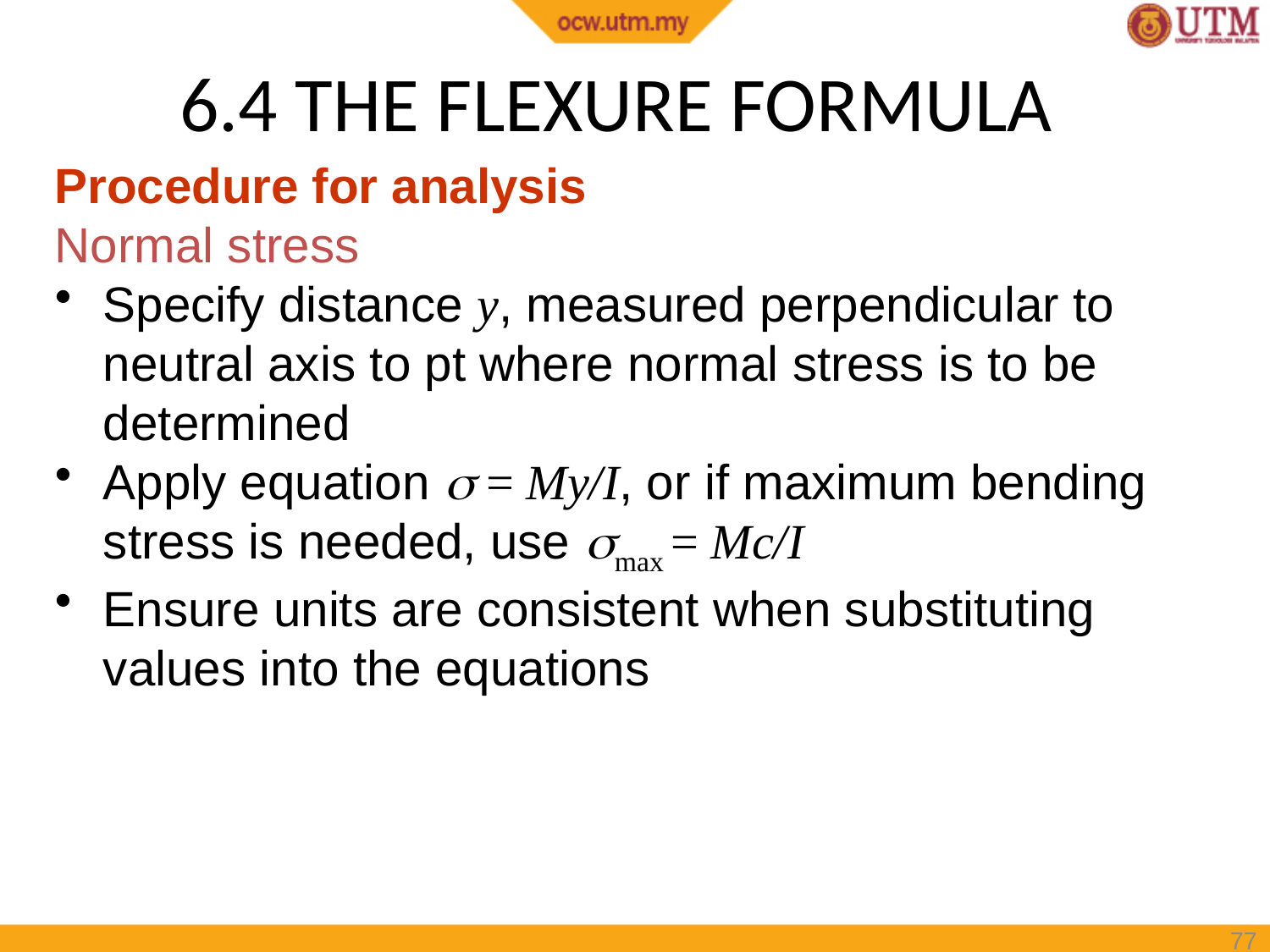

# 6.4 THE FLEXURE FORMULA
Procedure for analysis
Normal stress
Specify distance y, measured perpendicular to neutral axis to pt where normal stress is to be determined
Apply equation σ = My/I, or if maximum bending stress is needed, use σmax = Mc/I
Ensure units are consistent when substituting values into the equations
77